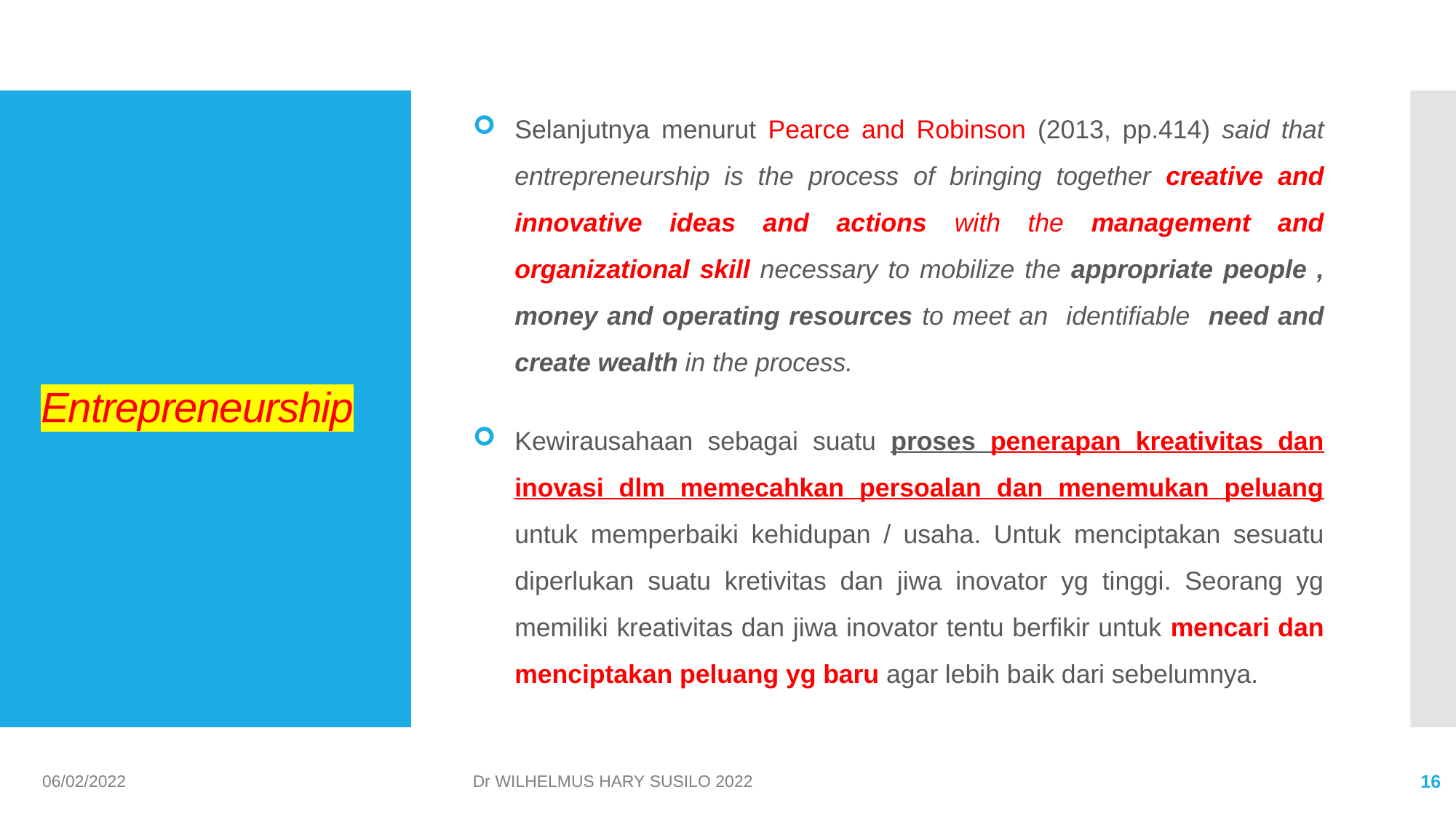

Selanjutnya menurut Pearce and Robinson (2013, pp.414) said that entrepreneurship is the process of bringing together creative and innovative ideas and actions with the management and organizational skill necessary to mobilize the appropriate people , money and operating resources to meet an  identifiable  need and create wealth in the process.
Kewirausahaan sebagai suatu proses penerapan kreativitas dan inovasi dlm memecahkan persoalan dan menemukan peluang untuk memperbaiki kehidupan / usaha. Untuk menciptakan sesuatu diperlukan suatu kretivitas dan jiwa inovator yg tinggi. Seorang yg memiliki kreativitas dan jiwa inovator tentu berfikir untuk mencari dan menciptakan peluang yg baru agar lebih baik dari sebelumnya.

# Entrepreneurship
06/02/2022
Dr WILHELMUS HARY SUSILO 2022
16